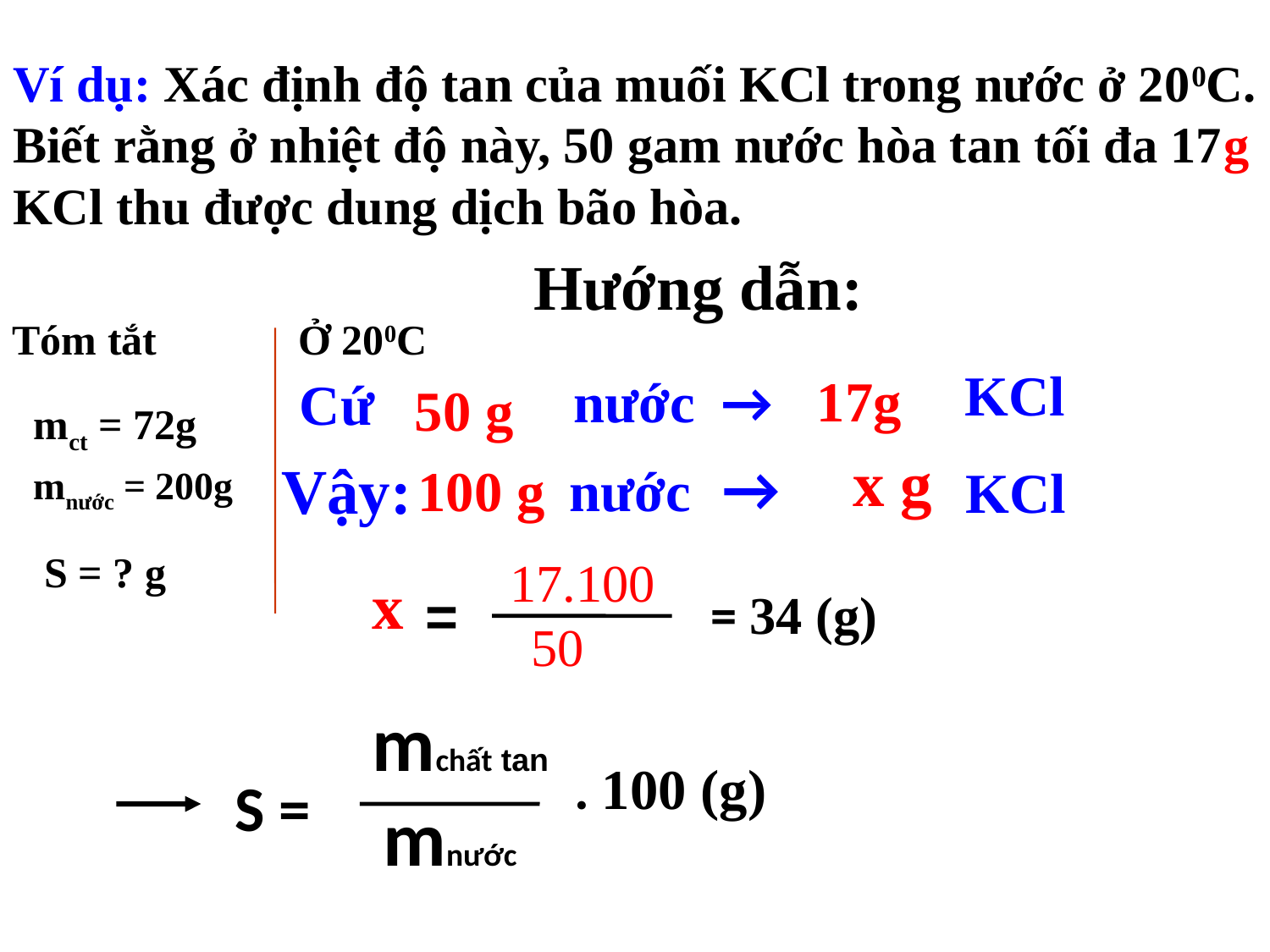

# Ví dụ: Xác định độ tan của muối KCl trong nước ở 200C. Biết rằng ở nhiệt độ này, 50 gam nước hòa tan tối đa 17g KCl thu được dung dịch bão hòa.
Hướng dẫn:
Tóm tắt
Ở 200C

KCl
17g
nước  →
Cứ
50 g
mct = 72g
x g
nước
→
Vậy:
100 g
KCl
mnước = 200g
S = ? g
17.100
x
=
= 34 (g)
50

mchất tan
. 100 (g)
S =
mnước